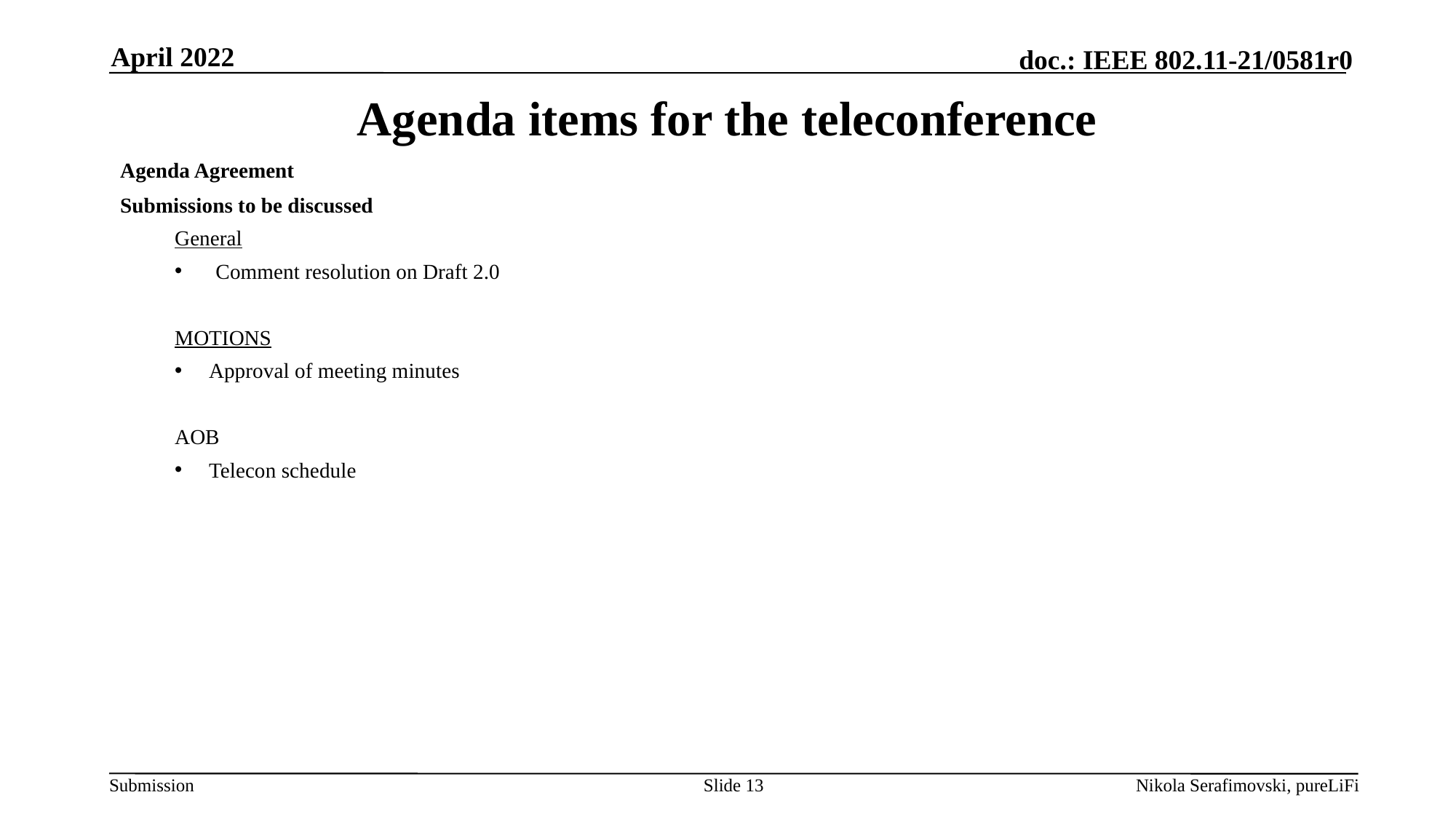

April 2022
# Agenda items for the teleconference
Agenda Agreement
Submissions to be discussed
General
Comment resolution on Draft 2.0

MOTIONS
Approval of meeting minutes

AOB
Telecon schedule
Slide 13
Nikola Serafimovski, pureLiFi